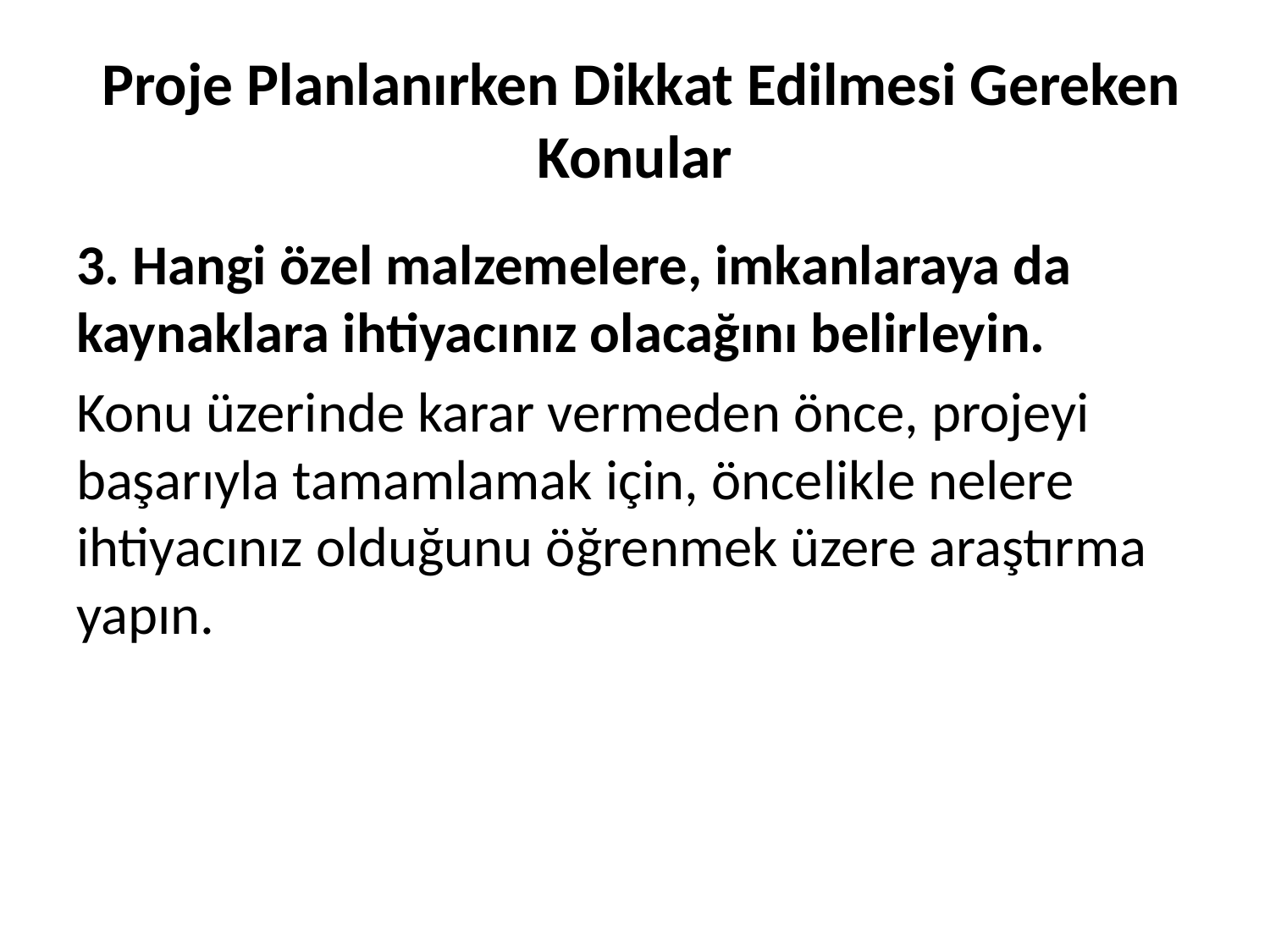

# Proje Planlanırken Dikkat Edilmesi Gereken Konular
3. Hangi özel malzemelere, imkanlaraya da kaynaklara ihtiyacınız olacağını belirleyin.
Konu üzerinde karar vermeden önce, projeyi başarıyla tamamlamak için, öncelikle nelere ihtiyacınız olduğunu öğrenmek üzere araştırma yapın.